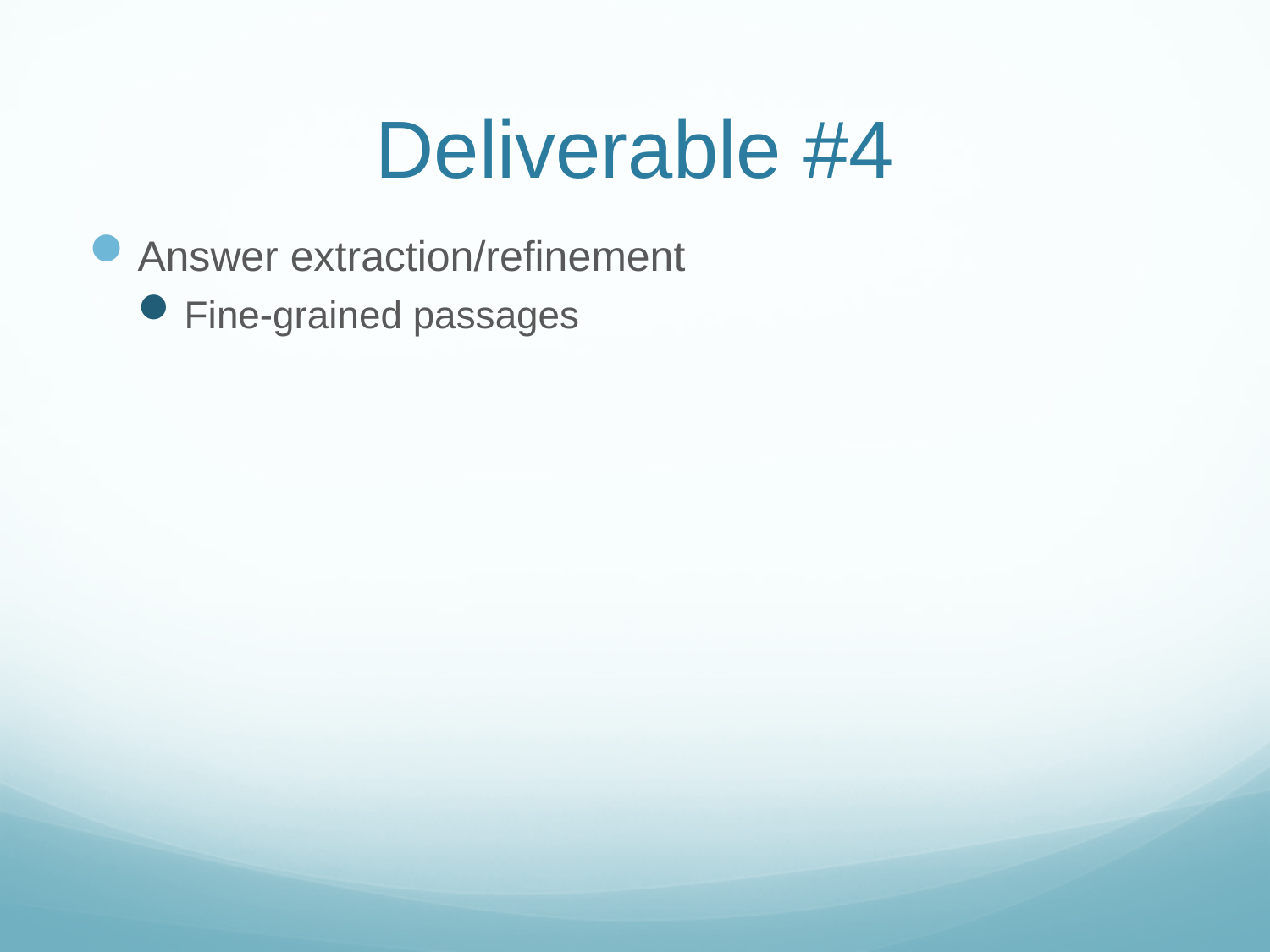

# Deliverable #4
Answer extraction/refinement
Fine-grained passages